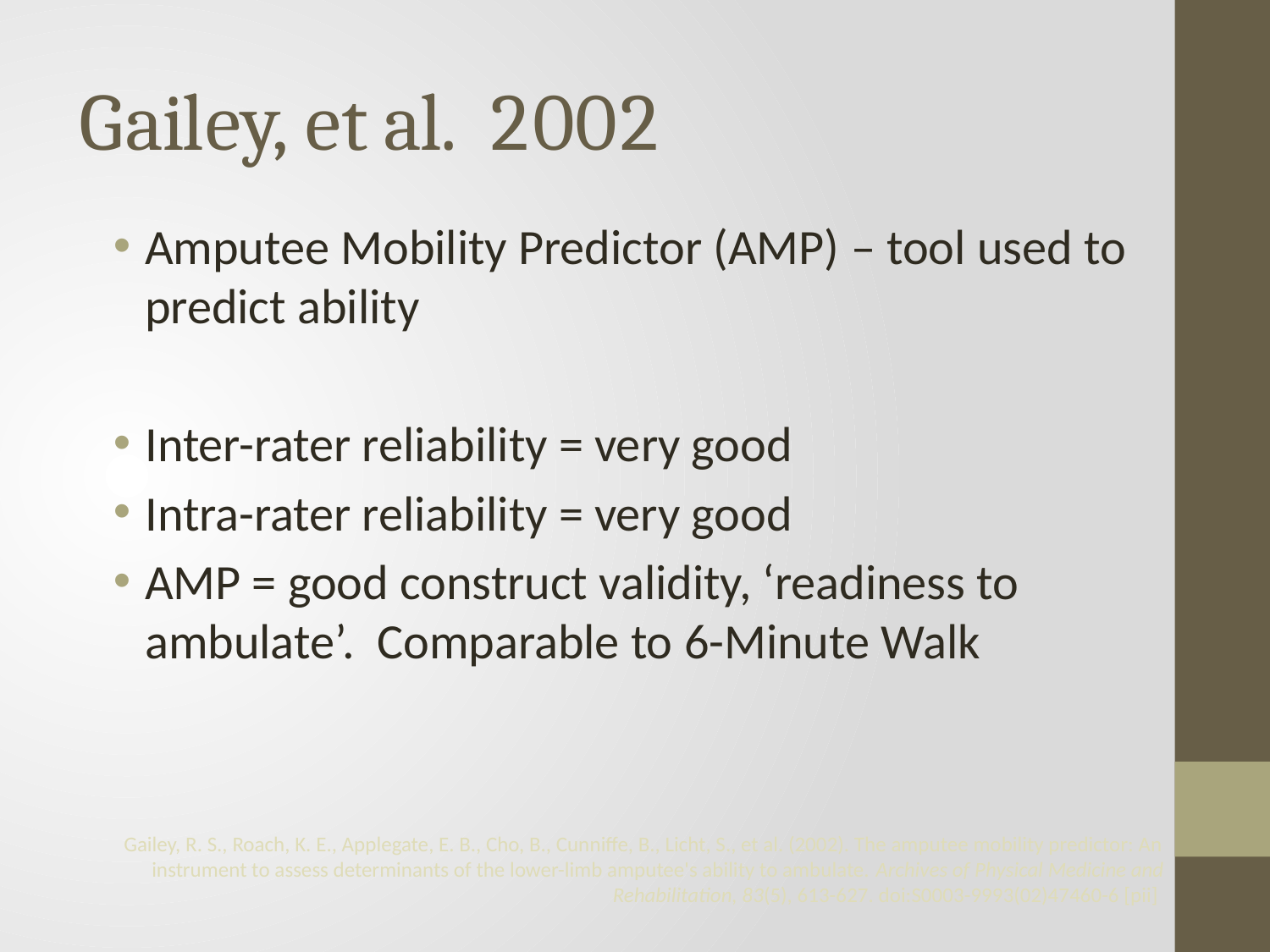

# Gailey, et al.  2002
Amputee Mobility Predictor (AMP) – tool used to predict ability

Inter-rater reliability = very good
Intra-rater reliability = very good
AMP = good construct validity, ‘readiness to ambulate’.  Comparable to 6-Minute Walk
Gailey, R. S., Roach, K. E., Applegate, E. B., Cho, B., Cunniffe, B., Licht, S., et al. (2002). The amputee mobility predictor: An instrument to assess determinants of the lower-limb amputee's ability to ambulate. Archives of Physical Medicine and Rehabilitation, 83(5), 613-627. doi:S0003-9993(02)47460-6 [pii]